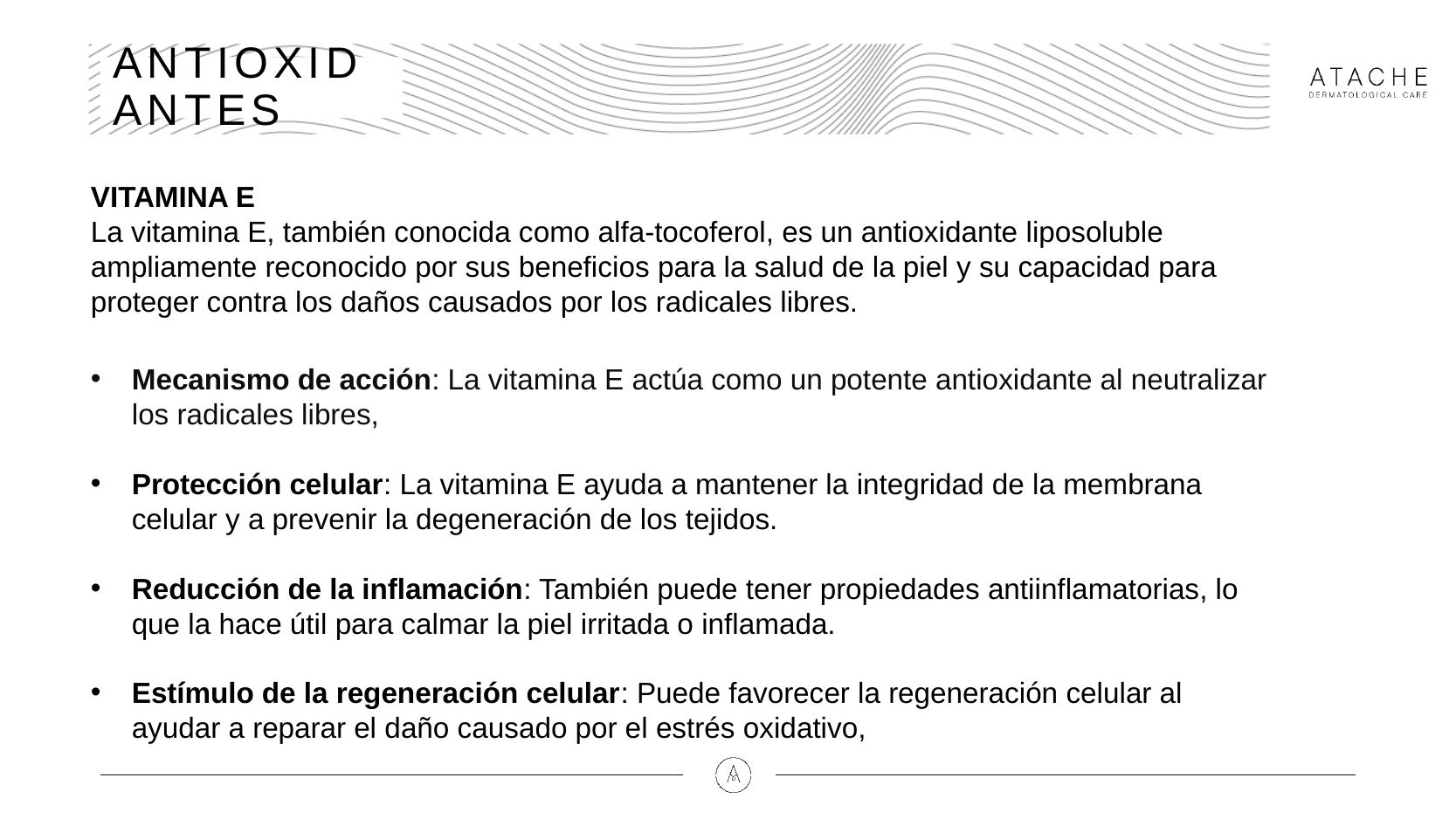

# ANTIOXIDANTES
VITAMINA E
La vitamina E, también conocida como alfa-tocoferol, es un antioxidante liposoluble ampliamente reconocido por sus beneficios para la salud de la piel y su capacidad para proteger contra los daños causados por los radicales libres.

Mecanismo de acción: La vitamina E actúa como un potente antioxidante al neutralizar los radicales libres,

Protección celular: La vitamina E ayuda a mantener la integridad de la membrana celular y a prevenir la degeneración de los tejidos.

Reducción de la inflamación: También puede tener propiedades antiinflamatorias, lo que la hace útil para calmar la piel irritada o inflamada.

Estímulo de la regeneración celular: Puede favorecer la regeneración celular al ayudar a reparar el daño causado por el estrés oxidativo,